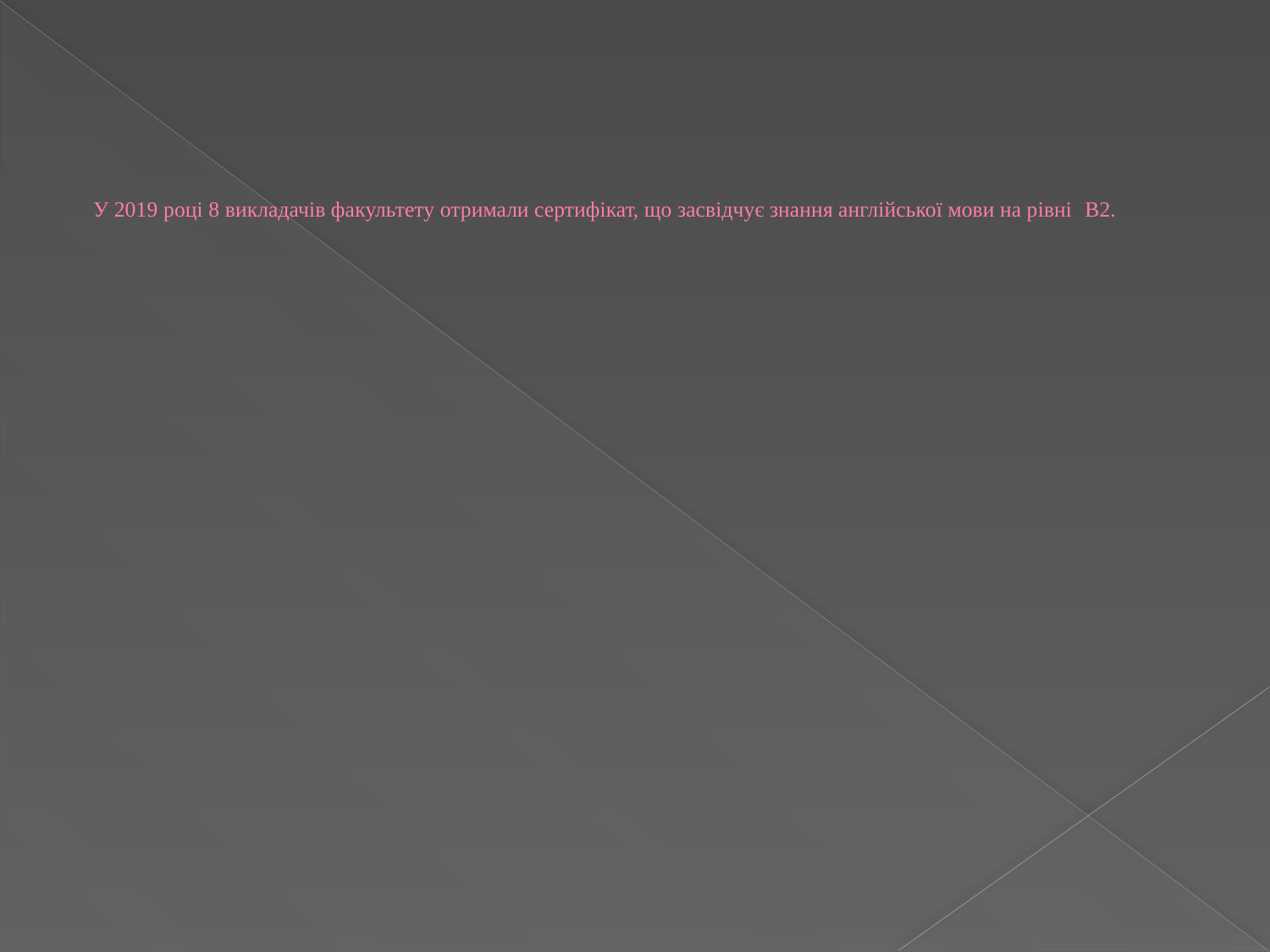

# У 2019 році 8 викладачів факультету отримали сертифікат, що засвідчує знання англійської мови на рівні  В2.